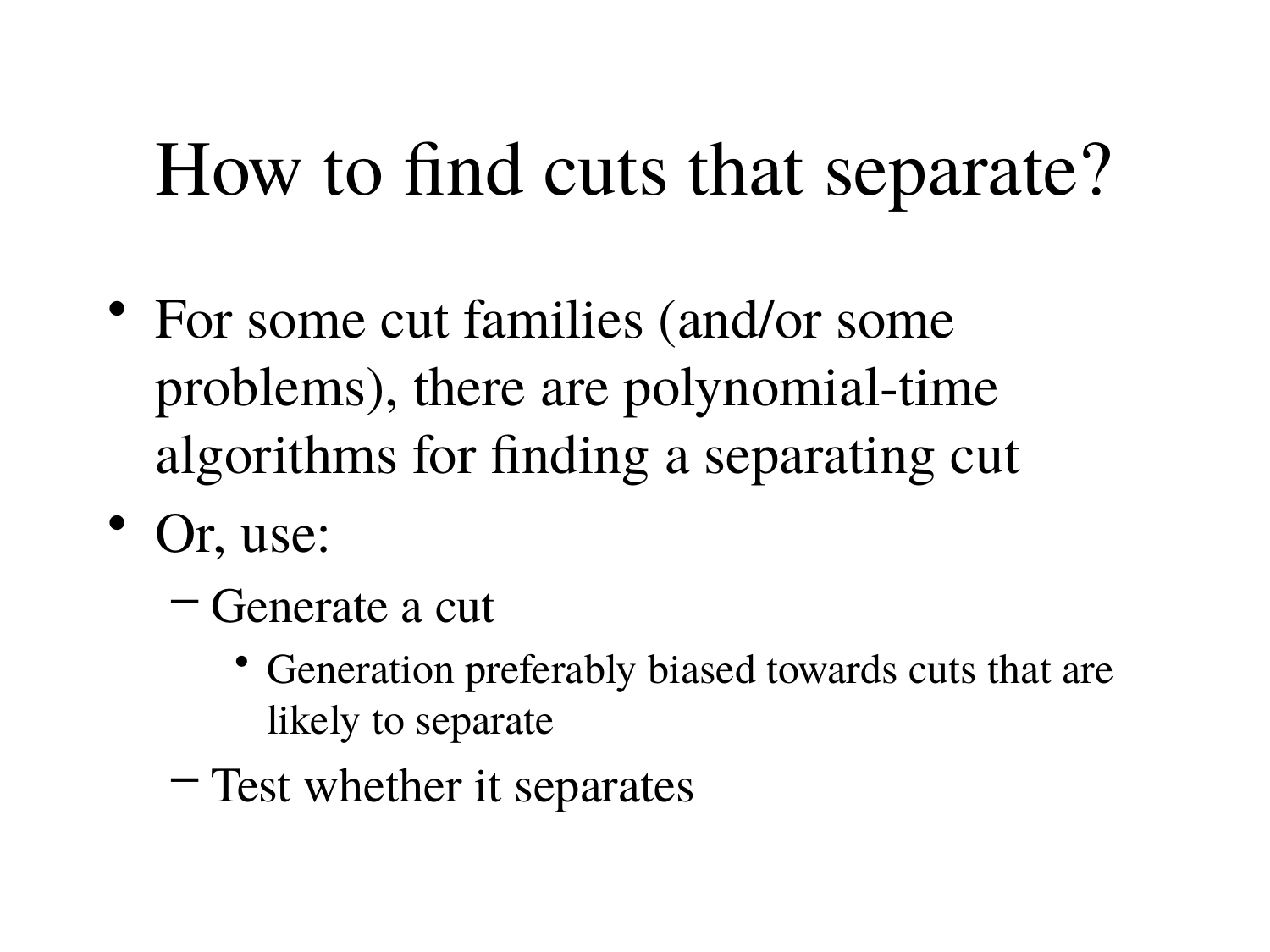

# How to find cuts that separate?
For some cut families (and/or some problems), there are polynomial-time algorithms for finding a separating cut
Or, use:
Generate a cut
Generation preferably biased towards cuts that are likely to separate
Test whether it separates